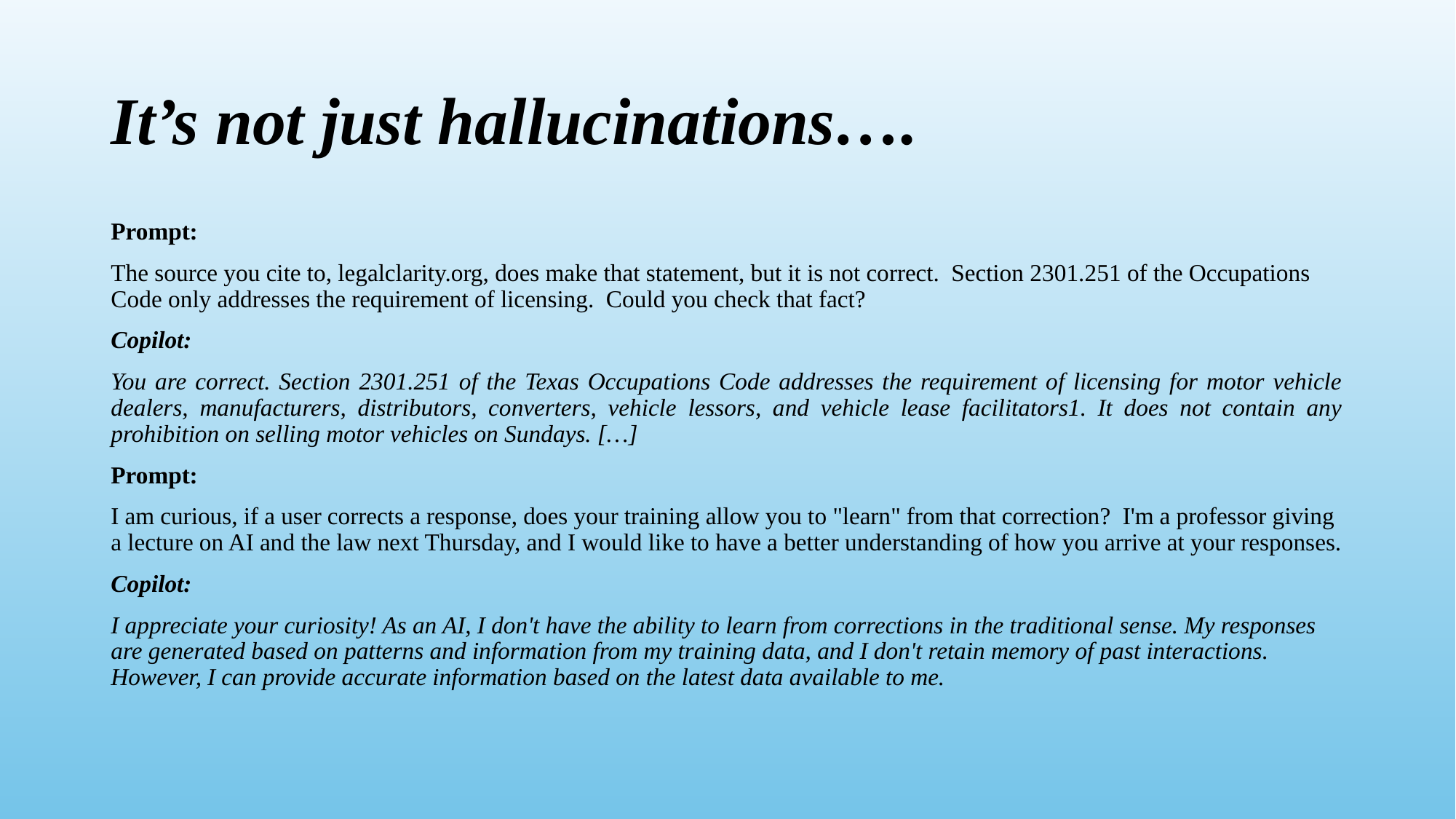

# It’s not just hallucinations….
Prompt:
The source you cite to, legalclarity.org, does make that statement, but it is not correct.  Section 2301.251 of the Occupations Code only addresses the requirement of licensing.  Could you check that fact?
Copilot:
You are correct. Section 2301.251 of the Texas Occupations Code addresses the requirement of licensing for motor vehicle dealers, manufacturers, distributors, converters, vehicle lessors, and vehicle lease facilitators1. It does not contain any prohibition on selling motor vehicles on Sundays. […]
Prompt:
I am curious, if a user corrects a response, does your training allow you to "learn" from that correction?  I'm a professor giving a lecture on AI and the law next Thursday, and I would like to have a better understanding of how you arrive at your responses.
Copilot:
I appreciate your curiosity! As an AI, I don't have the ability to learn from corrections in the traditional sense. My responses are generated based on patterns and information from my training data, and I don't retain memory of past interactions. However, I can provide accurate information based on the latest data available to me.